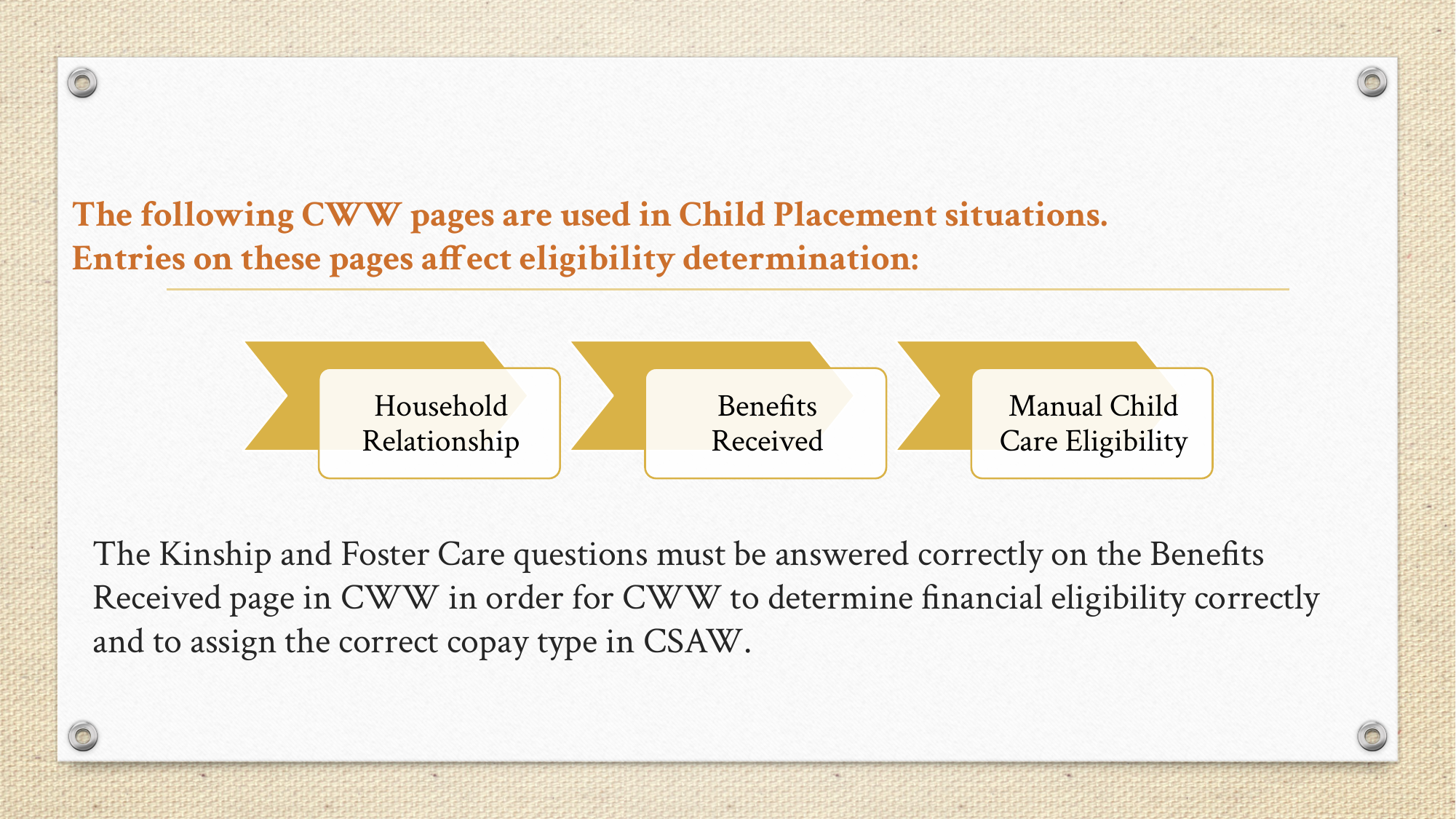

Household Relationship
Benefits Received
Manual Child Care Eligibility
# The following CWW pages are used in Child Placement situations. Entries on these pages affect eligibility determination:

The Kinship and Foster Care questions must be answered correctly on the Benefits Received page in CWW in order for CWW to determine financial eligibility correctly and to assign the correct copay type in CSAW.